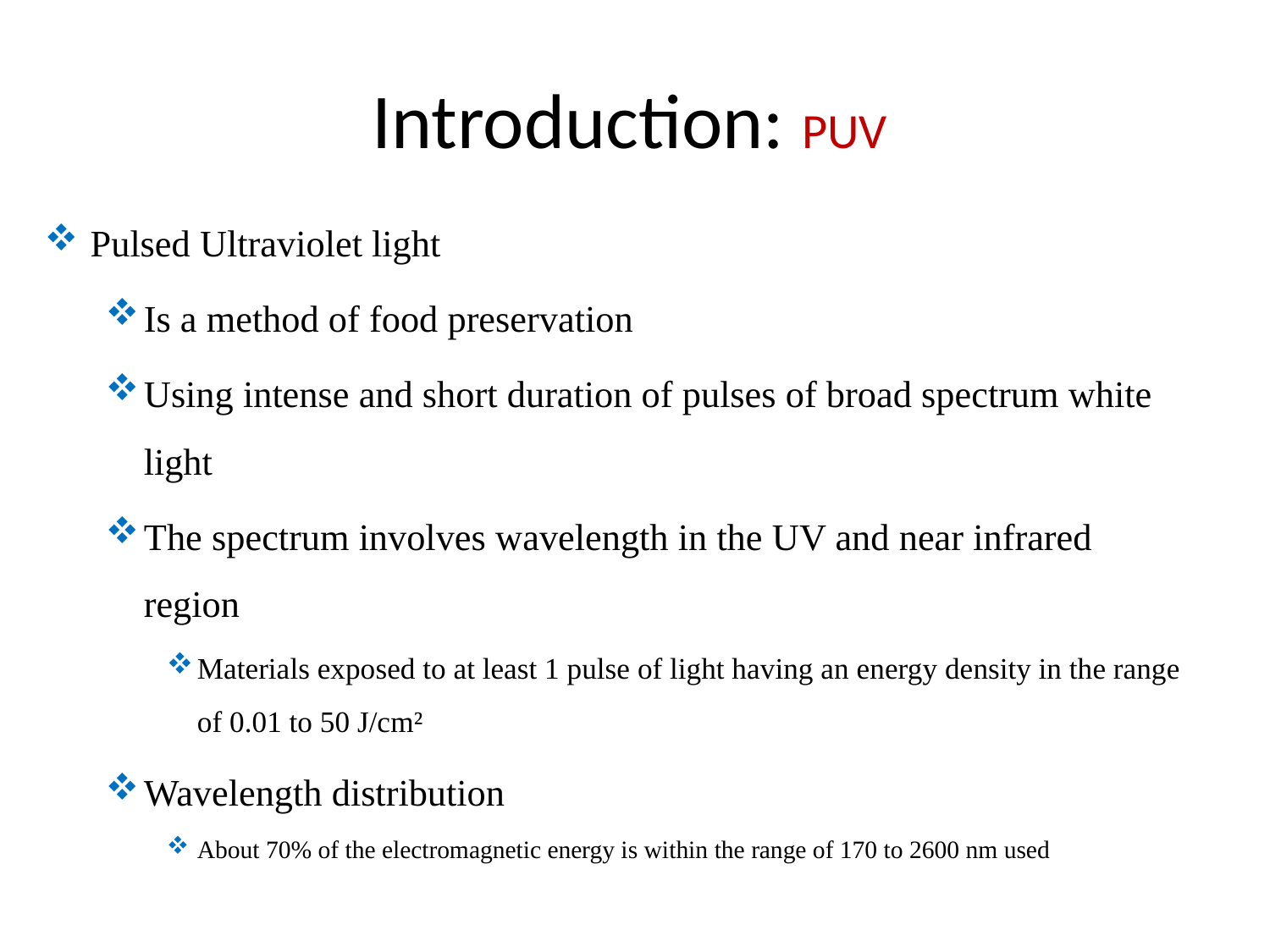

# Introduction: PUV
Pulsed Ultraviolet light
Is a method of food preservation
Using intense and short duration of pulses of broad spectrum white light
The spectrum involves wavelength in the UV and near infrared region
Materials exposed to at least 1 pulse of light having an energy density in the range of 0.01 to 50 J/cm²
Wavelength distribution
About 70% of the electromagnetic energy is within the range of 170 to 2600 nm used